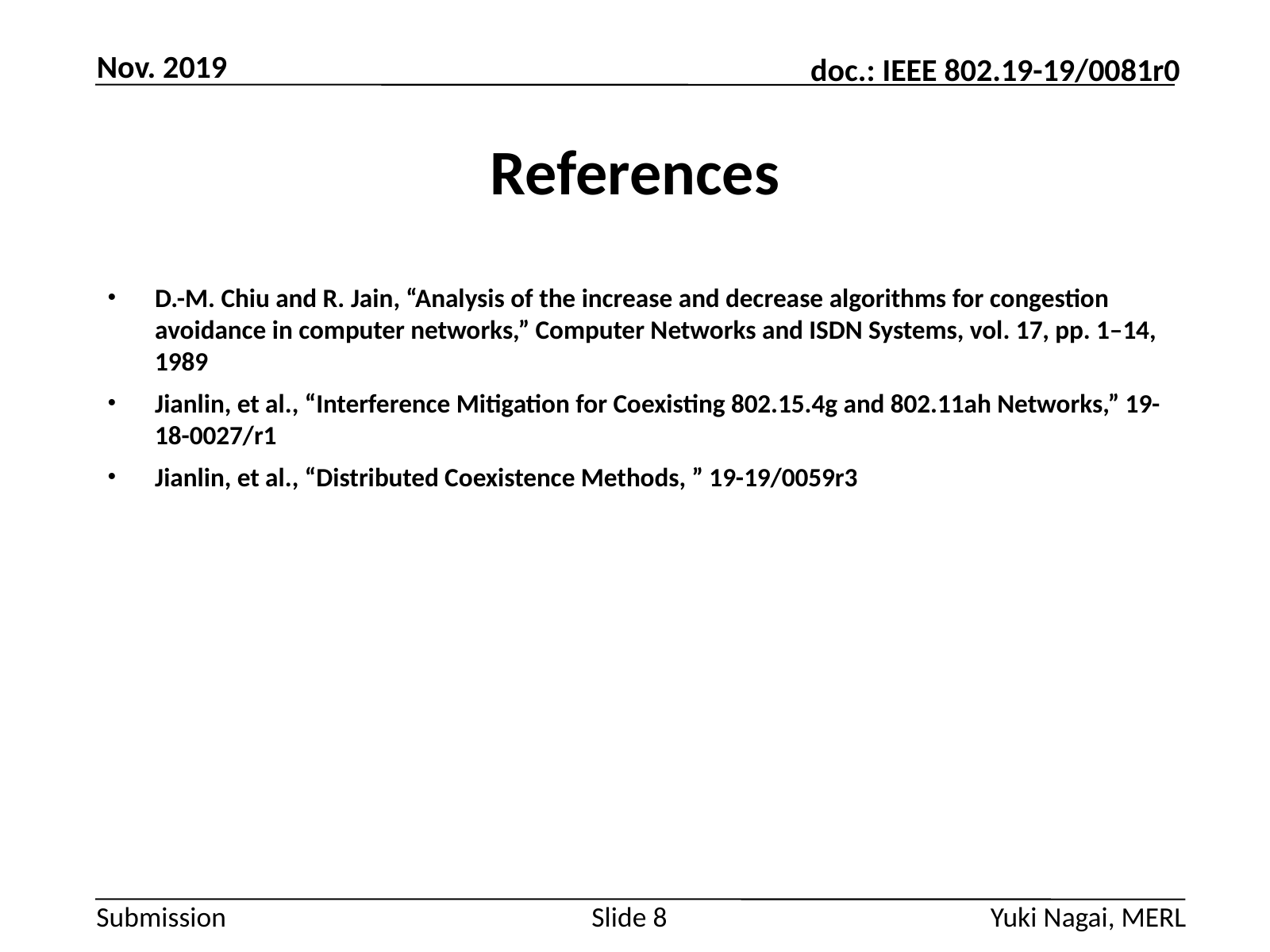

Nov. 2019
# References
D.-M. Chiu and R. Jain, “Analysis of the increase and decrease algorithms for congestion avoidance in computer networks,” Computer Networks and ISDN Systems, vol. 17, pp. 1–14, 1989
Jianlin, et al., “Interference Mitigation for Coexisting 802.15.4g and 802.11ah Networks,” 19-18-0027/r1
Jianlin, et al., “Distributed Coexistence Methods, ” 19-19/0059r3

Yuki Nagai, MERL
Slide 8